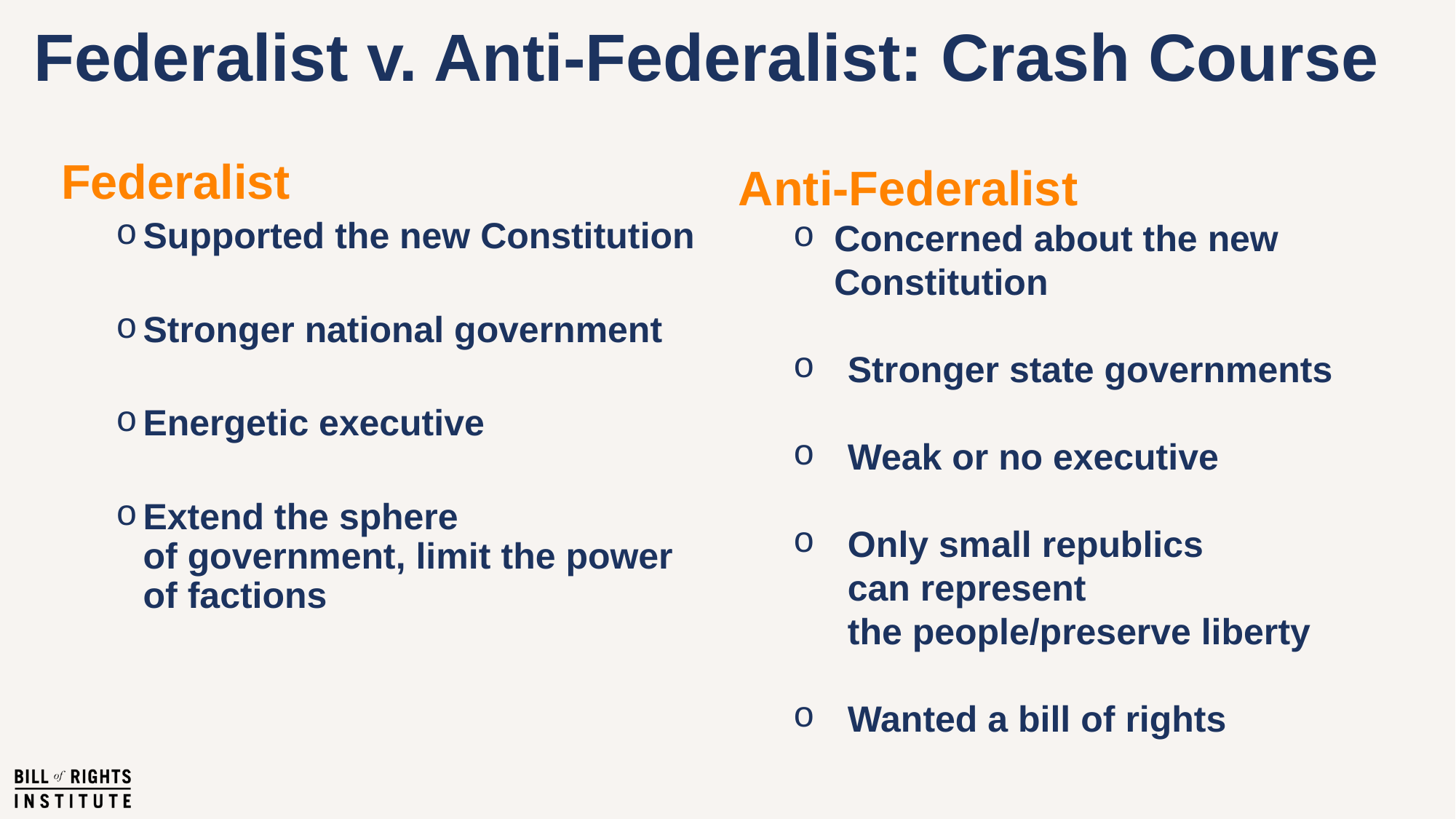

Federalist v. Anti-Federalist: Crash Course
Federalist
Supported the new Constitution

Stronger national government

Energetic executive

Extend the sphere of government, limit the power of factions

Anti-Federalist
Concerned about the new Constitution

Stronger state governments

Weak or no executive

Only small republics can represent the people/preserve liberty

Wanted a bill of rights